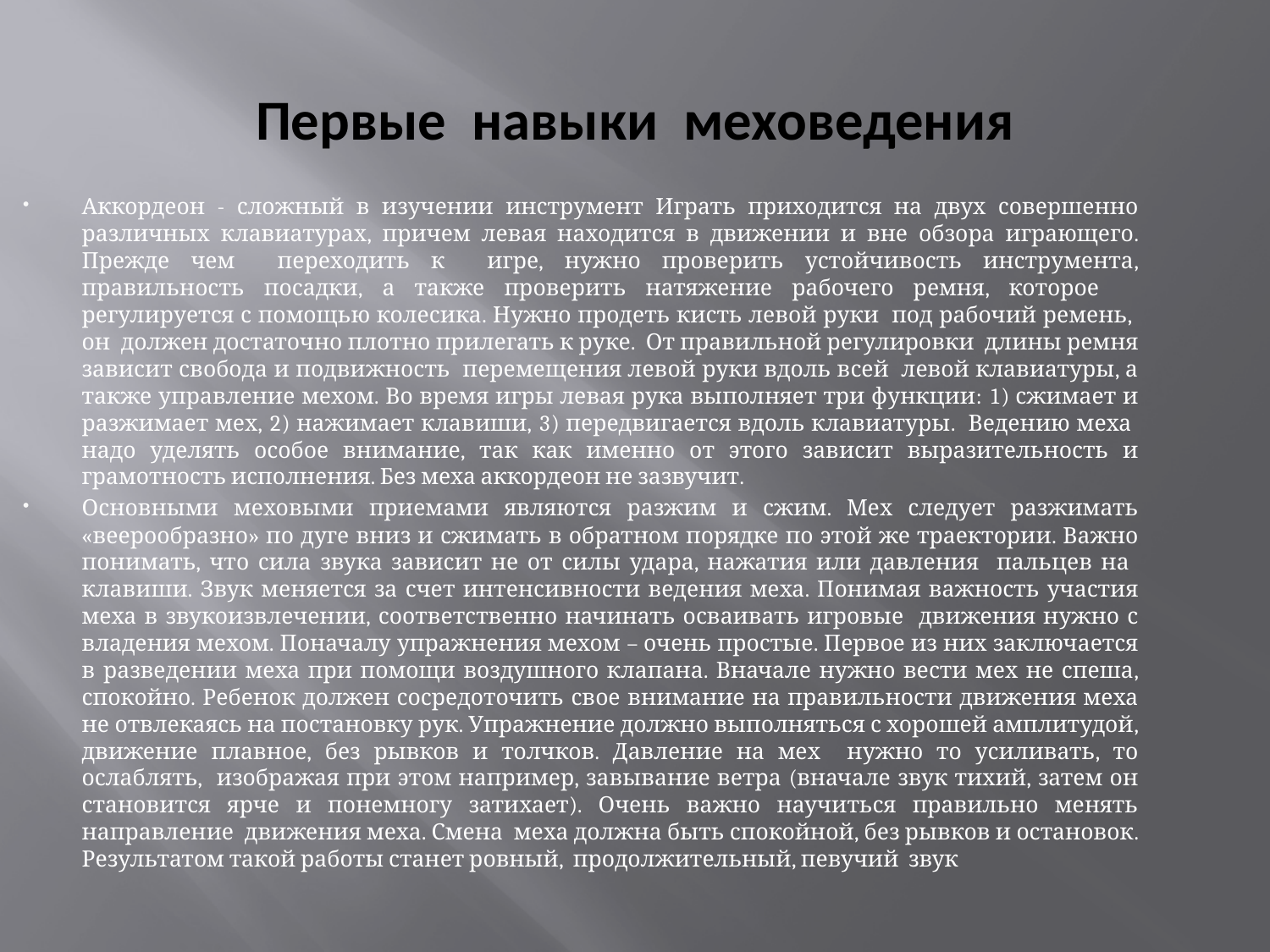

# Первые  навыки  меховедения
Аккордеон - сложный в изучении инструмент Играть приходится на двух совершенно различных клавиатурах, причем левая находится в движении и вне обзора играющего. Прежде чем  переходить к  игре, нужно проверить устойчивость инструмента, правильность посадки, а также проверить натяжение рабочего ремня, которое   регулируется с помощью колесика. Нужно продеть кисть левой руки  под рабочий ремень,  он  должен достаточно плотно прилегать к руке.  От правильной регулировки  длины ремня зависит свобода и подвижность  перемещения левой руки вдоль всей  левой клавиатуры, а также управление мехом. Во время игры левая рука выполняет три функции: 1) сжимает и разжимает мех, 2) нажимает клавиши, 3) передвигается вдоль клавиатуры.  Ведению меха  надо уделять особое внимание, так как именно от этого зависит выразительность и грамотность исполнения. Без меха аккордеон не зазвучит.
Основными меховыми приемами являются разжим и сжим. Мех следует разжимать «веерообразно» по дуге вниз и сжимать в обратном порядке по этой же траектории. Важно понимать, что сила звука зависит не от силы удара, нажатия или давления  пальцев на  клавиши. Звук меняется за счет интенсивности ведения меха. Понимая важность участия меха в звукоизвлечении, соответственно начинать осваивать игровые  движения нужно с владения мехом. Поначалу упражнения мехом – очень простые. Первое из них заключается в разведении меха при помощи воздушного клапана. Вначале нужно вести мех не спеша, спокойно. Ребенок должен сосредоточить свое внимание на правильности движения меха не отвлекаясь на постановку рук. Упражнение должно выполняться с хорошей амплитудой, движение плавное, без рывков и толчков. Давление на мех  нужно то усиливать, то ослаблять,  изображая при этом например, завывание ветра (вначале звук тихий, затем он становится ярче и понемногу затихает). Очень важно научиться правильно менять направление  движения меха. Смена  меха должна быть спокойной, без рывков и остановок. Результатом такой работы станет ровный,  продолжительный, певучий  звук